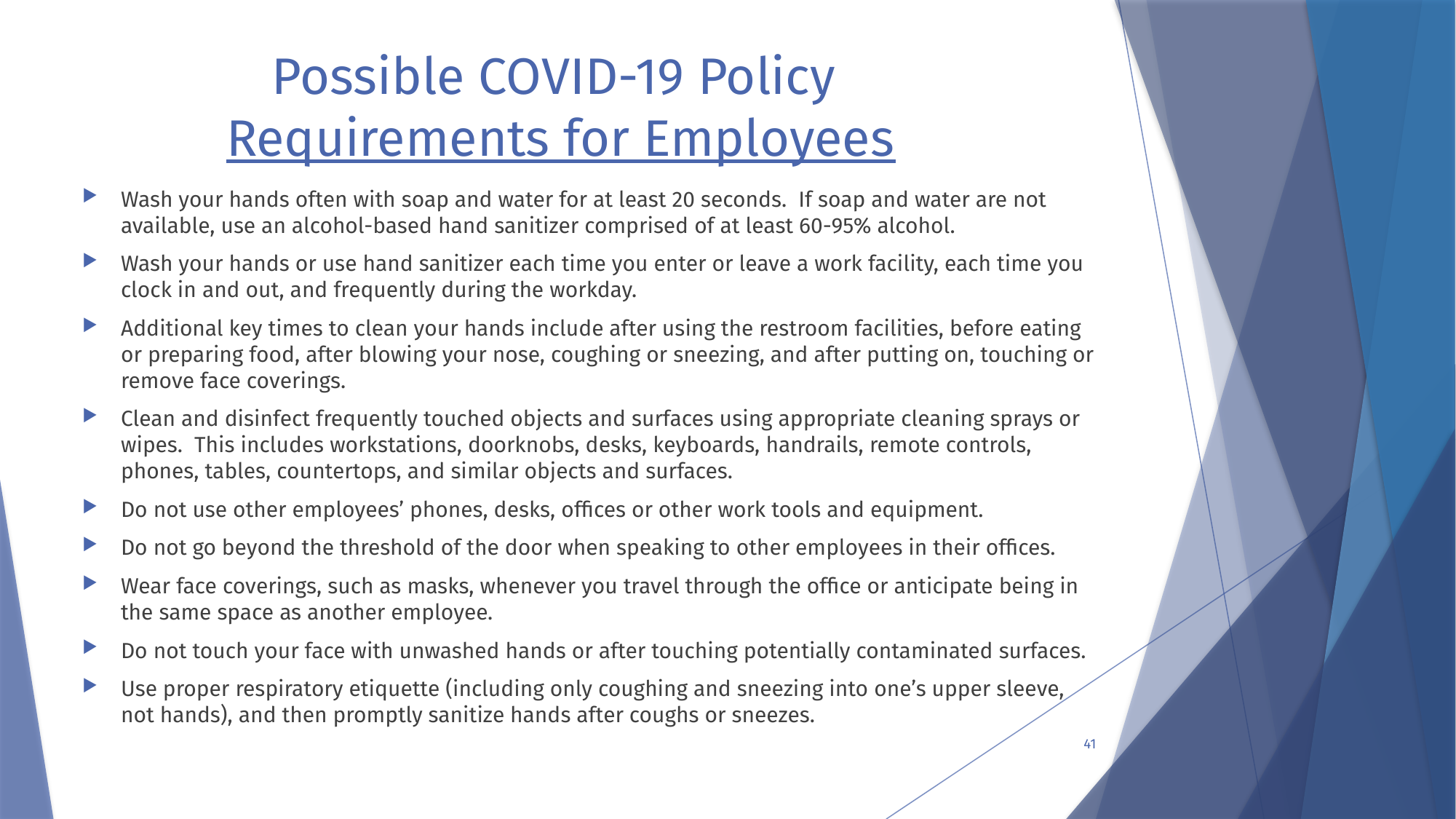

# Possible COVID-19 Policy Requirements for Employees
Wash your hands often with soap and water for at least 20 seconds.  If soap and water are not available, use an alcohol-based hand sanitizer comprised of at least 60-95% alcohol.
Wash your hands or use hand sanitizer each time you enter or leave a work facility, each time you clock in and out, and frequently during the workday.
Additional key times to clean your hands include after using the restroom facilities, before eating or preparing food, after blowing your nose, coughing or sneezing, and after putting on, touching or remove face coverings.
Clean and disinfect frequently touched objects and surfaces using appropriate cleaning sprays or wipes.  This includes workstations, doorknobs, desks, keyboards, handrails, remote controls, phones, tables, countertops, and similar objects and surfaces.
Do not use other employees’ phones, desks, offices or other work tools and equipment.
Do not go beyond the threshold of the door when speaking to other employees in their offices.
Wear face coverings, such as masks, whenever you travel through the office or anticipate being in the same space as another employee.
Do not touch your face with unwashed hands or after touching potentially contaminated surfaces.
Use proper respiratory etiquette (including only coughing and sneezing into one’s upper sleeve, not hands), and then promptly sanitize hands after coughs or sneezes.

41